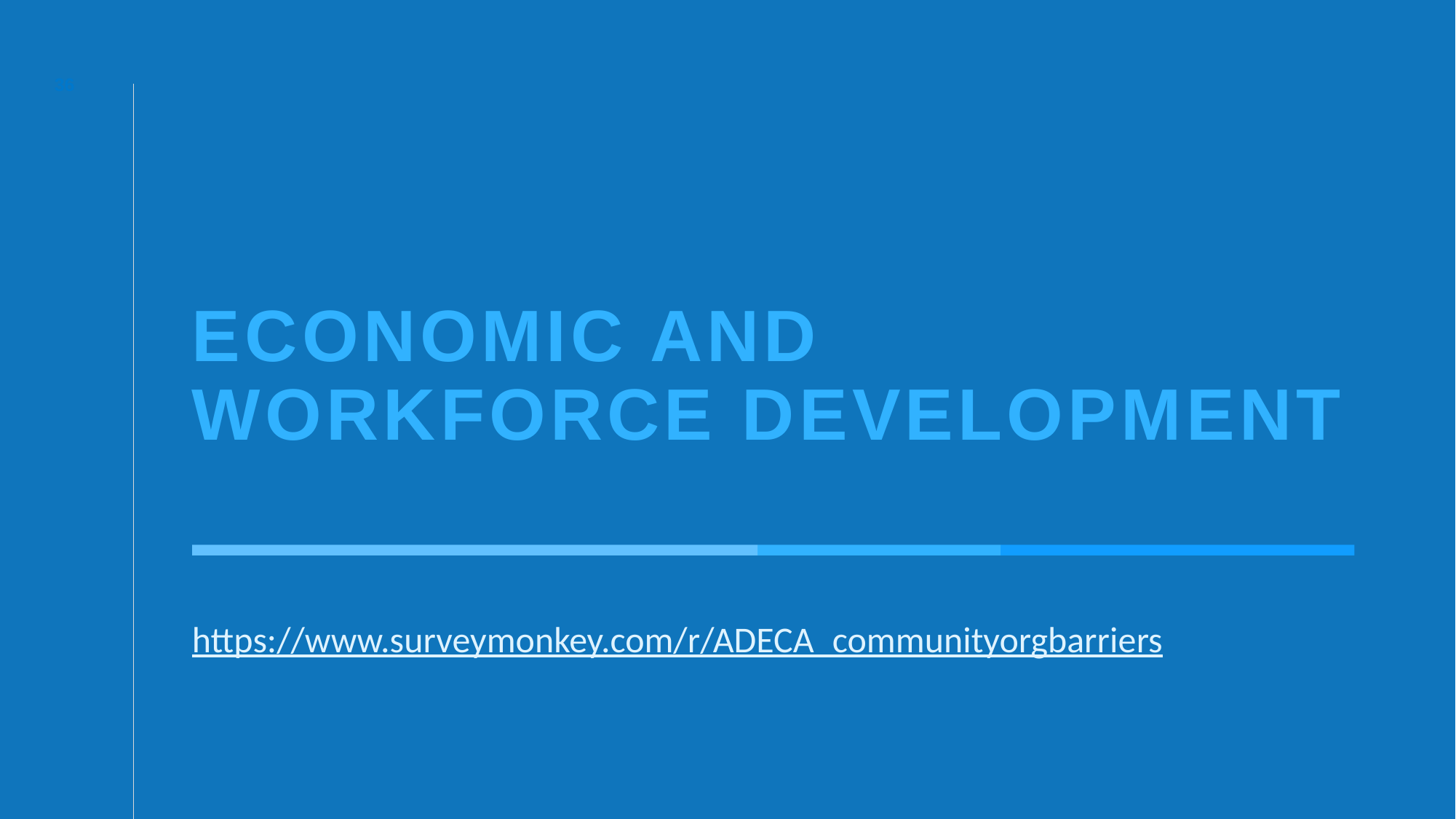

36
# ECONOMIC AND WORKFORCE DEVELOPMENT
https://www.surveymonkey.com/r/ADECA_communityorgbarriers